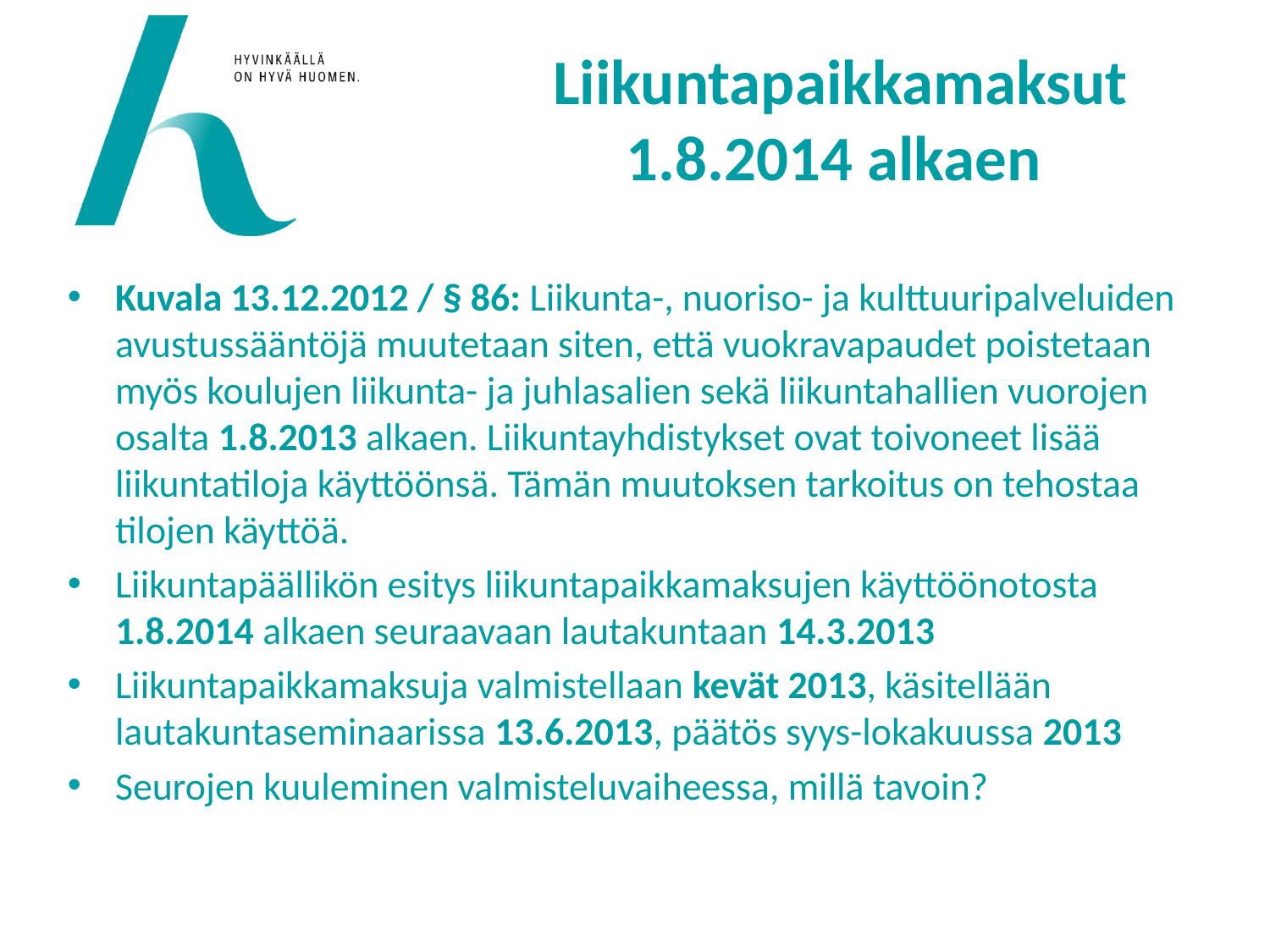

# Liikuntapaikkamaksut 1.8.2014 alkaen
Kuvala 13.12.2012 / § 86: Liikunta-, nuoriso- ja kulttuuripalveluiden avustussääntöjä muutetaan siten, että vuokravapaudet poistetaan myös koulujen liikunta- ja juhlasalien sekä liikuntahallien vuorojen osalta 1.8.2013 alkaen. Liikuntayhdistykset ovat toivoneet lisää liikuntatiloja käyttöönsä. Tämän muutoksen tarkoitus on tehostaa tilojen käyttöä.
Liikuntapäällikön esitys liikuntapaikkamaksujen käyttöönotosta 1.8.2014 alkaen seuraavaan lautakuntaan 14.3.2013
Liikuntapaikkamaksuja valmistellaan kevät 2013, käsitellään lautakuntaseminaarissa 13.6.2013, päätös syys-lokakuussa 2013
Seurojen kuuleminen valmisteluvaiheessa, millä tavoin?